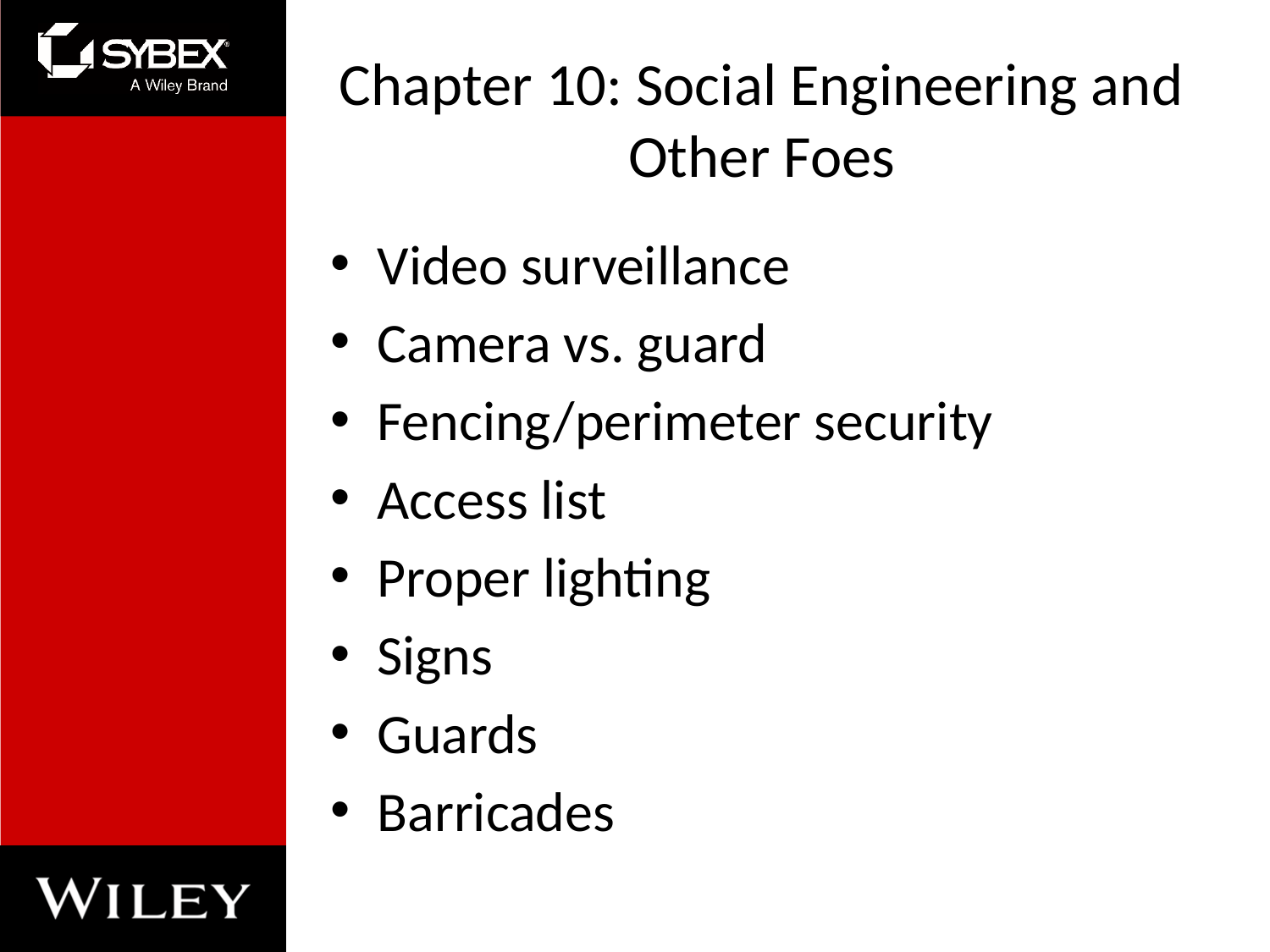

# Chapter 10: Social Engineering and Other Foes
Video surveillance
Camera vs. guard
Fencing/perimeter security
Access list
Proper lighting
Signs
Guards
Barricades